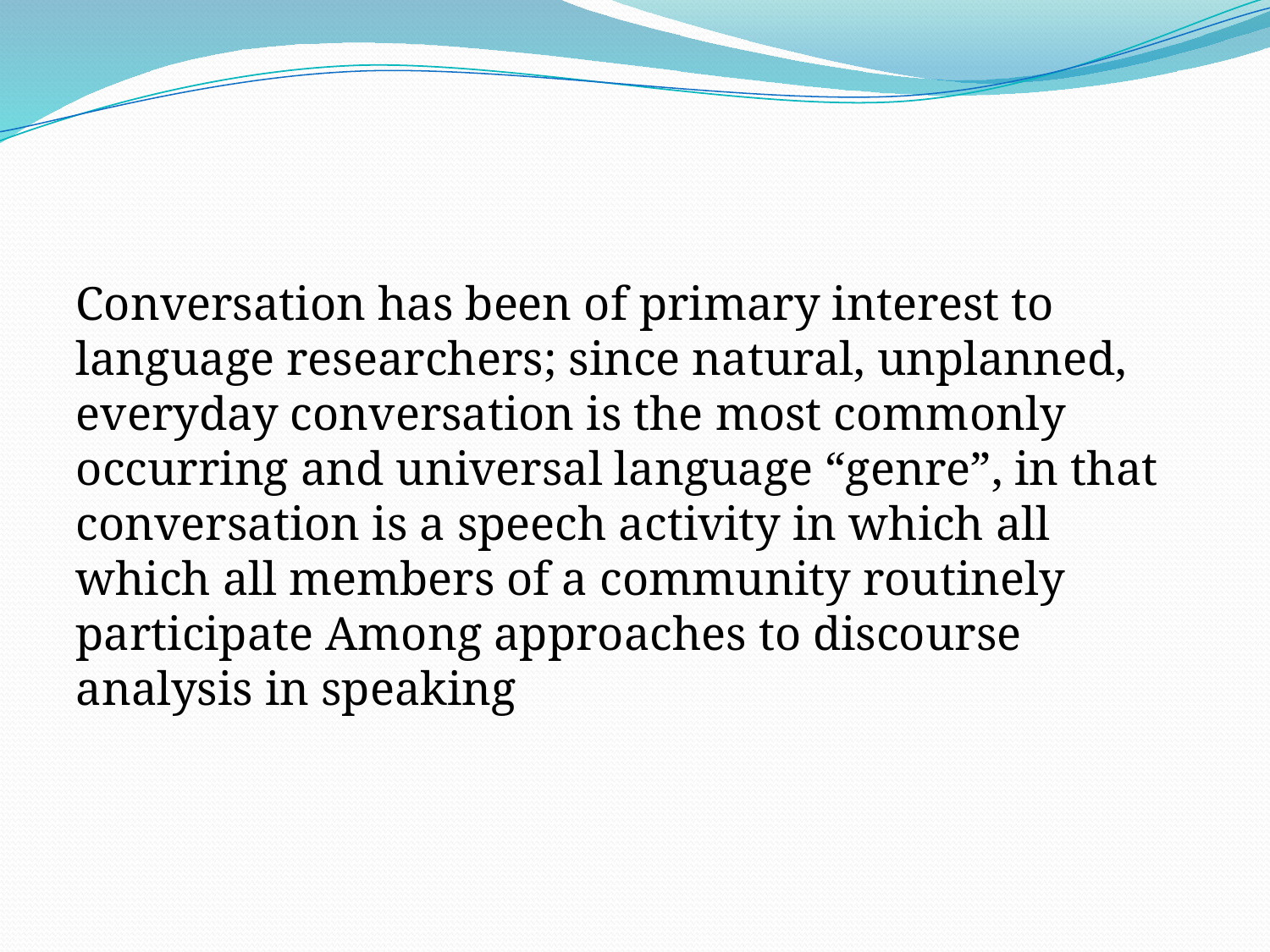

#
Conversation has been of primary interest to language researchers; since natural, unplanned, everyday conversation is the most commonly occurring and universal language “genre”, in that conversation is a speech activity in which all which all members of a community routinely participate Among approaches to discourse analysis in speaking